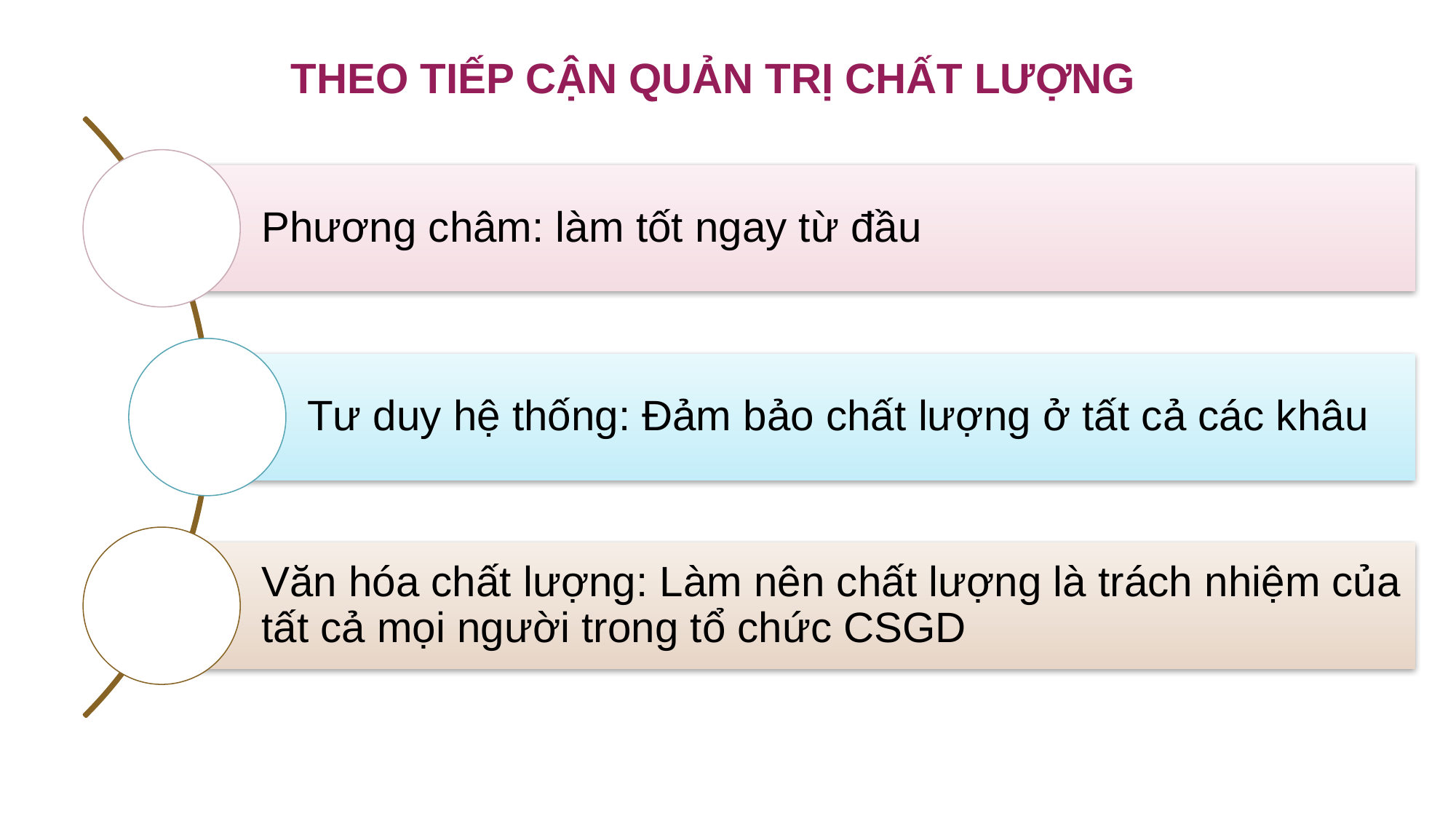

THEO TIẾP CẬN QUẢN TRỊ CHẤT LƯỢNG
Phương châm: làm tốt ngay từ đầu
Tư duy hệ thống: Đảm bảo chất lượng ở tất cả các khâu
Văn hóa chất lượng: Làm nên chất lượng là trách nhiệm của tất cả mọi người trong tổ chức CSGD